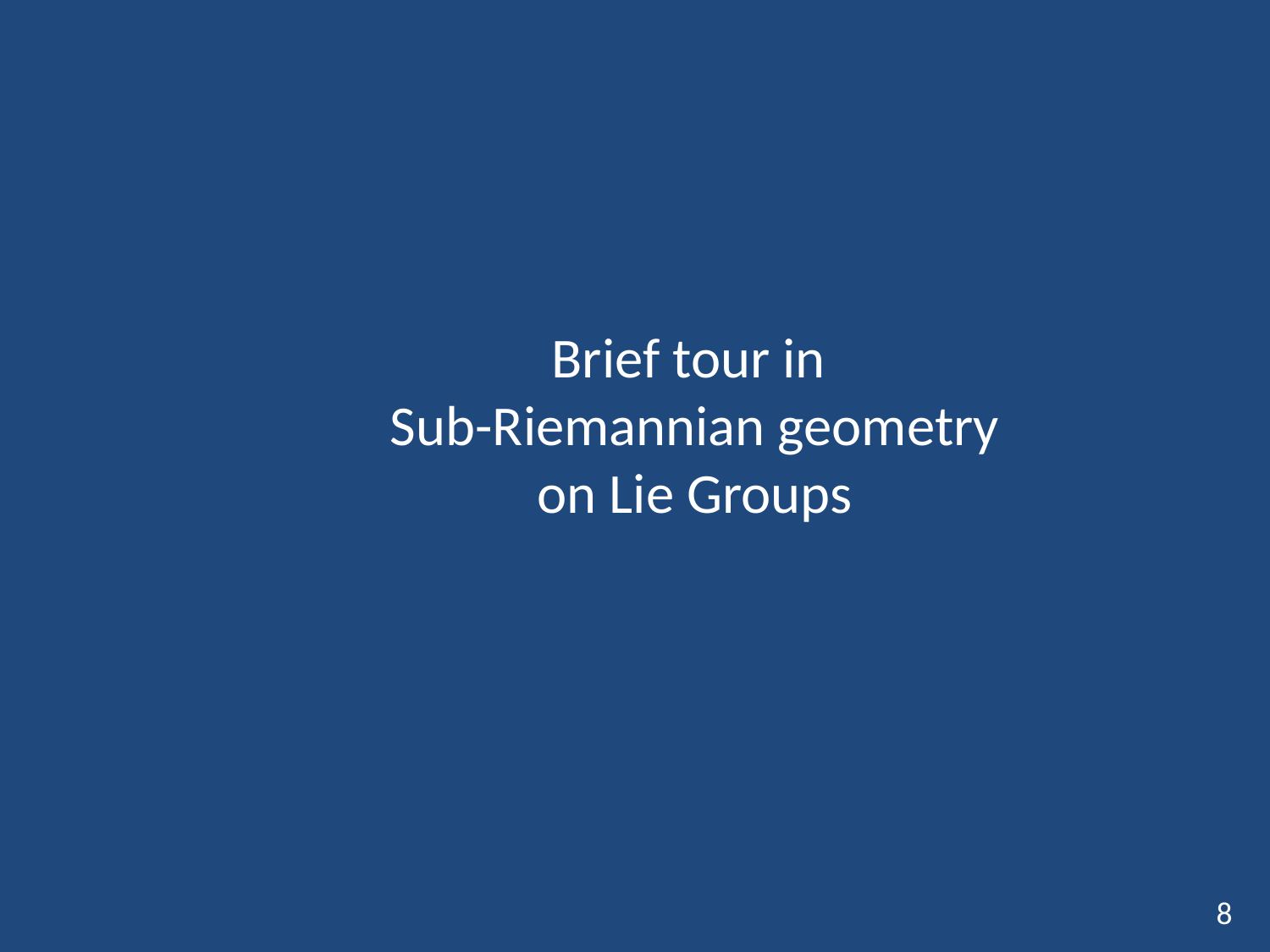

Brief tour in
Sub-Riemannian geometry
on Lie Groups
8
8